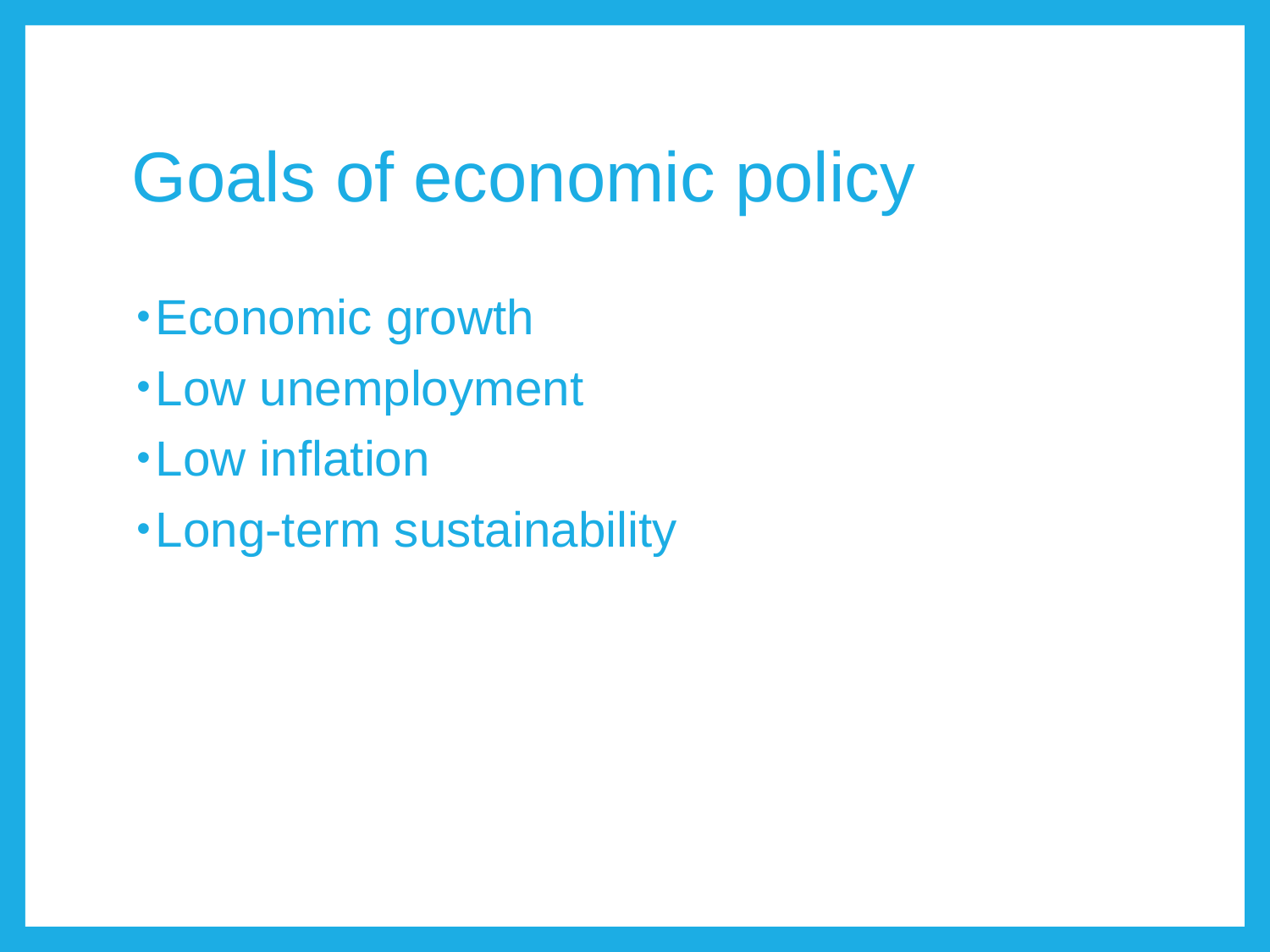

# Goals of economic policy
Economic growth
Low unemployment
Low inflation
Long-term sustainability